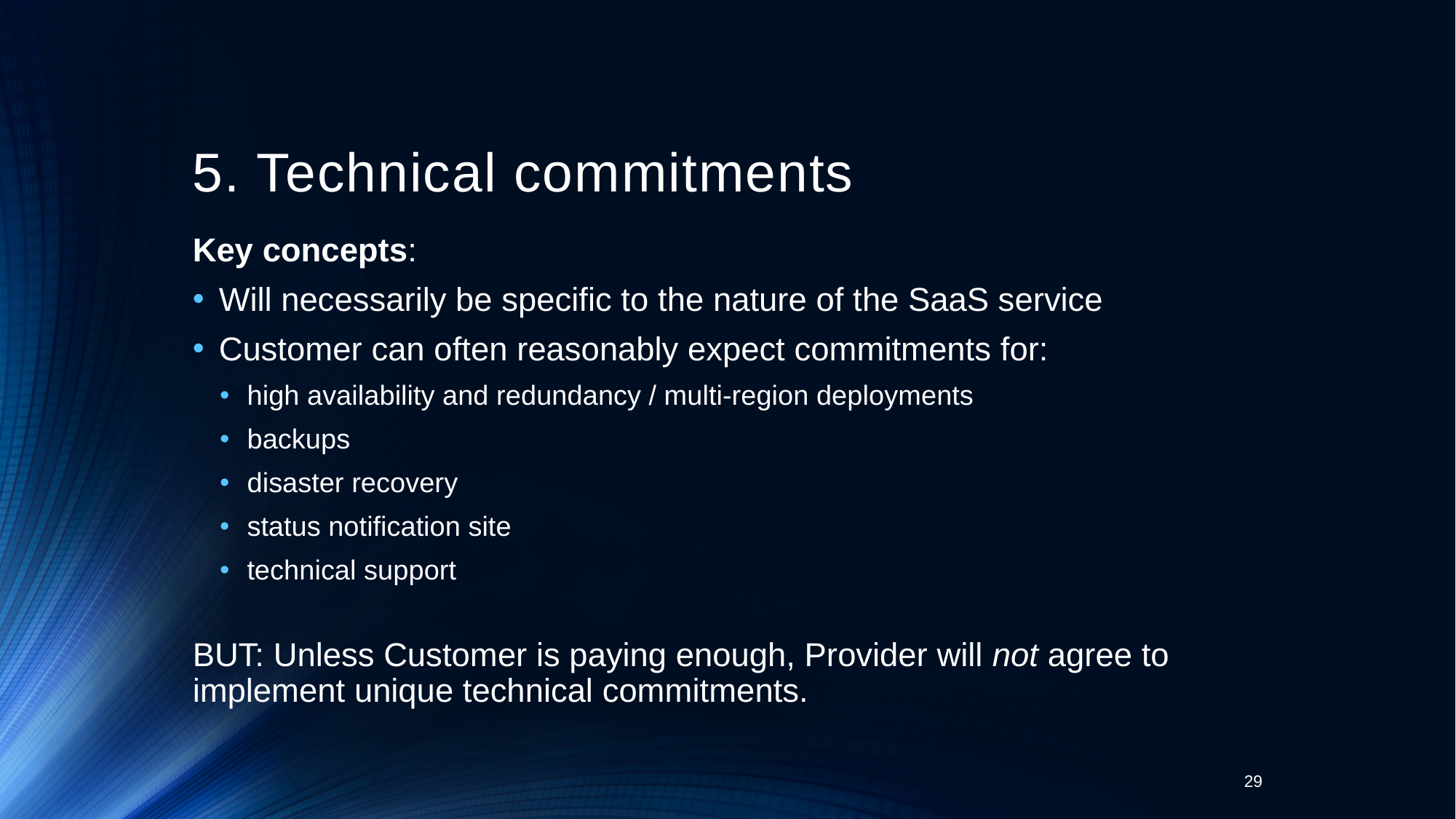

# 5. Technical commitments
Key concepts:
Will necessarily be specific to the nature of the SaaS service
Customer can often reasonably expect commitments for:
high availability and redundancy / multi-region deployments
backups
disaster recovery
status notification site
technical support

BUT: Unless Customer is paying enough, Provider will not agree to implement unique technical commitments.
29